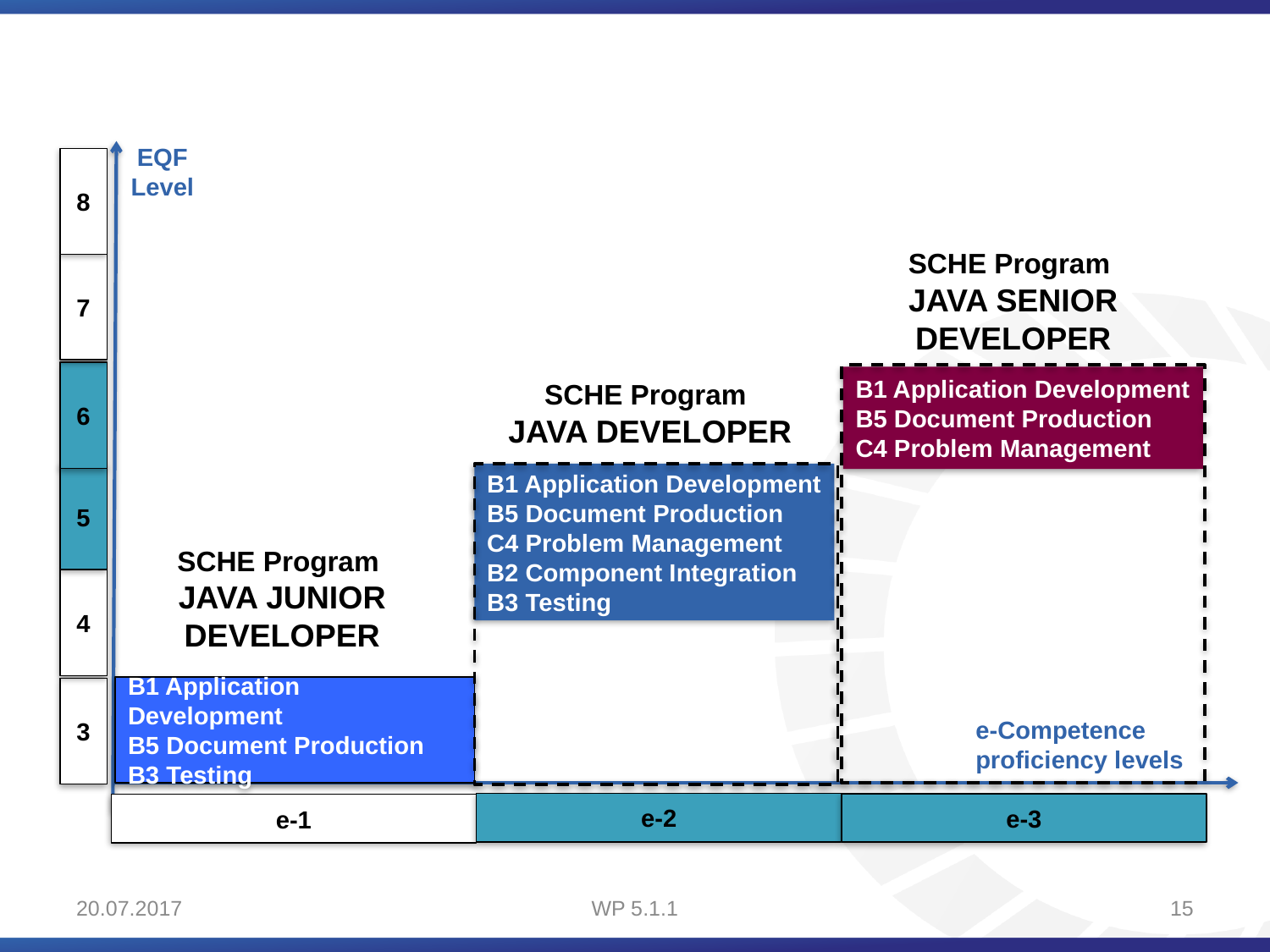

EQF
Level
8
7
6
5
4
3
SCHE Program
JAVA SENIOR DEVELOPER

SCHE Program
JAVA DEVELOPER
B1 Application Development
B5 Document Production
C4 Problem Management
B1 Application Development
B5 Document Production
C4 Problem Management
B2 Component Integration
B3 Testing

SCHE Program
JAVA JUNIOR DEVELOPER
B1 Application Development
B5 Document Production
B3 Testing
e-Competence
proficiency levels
e-2
e-3
e-1
20.07.2017
WP 5.1.1
15